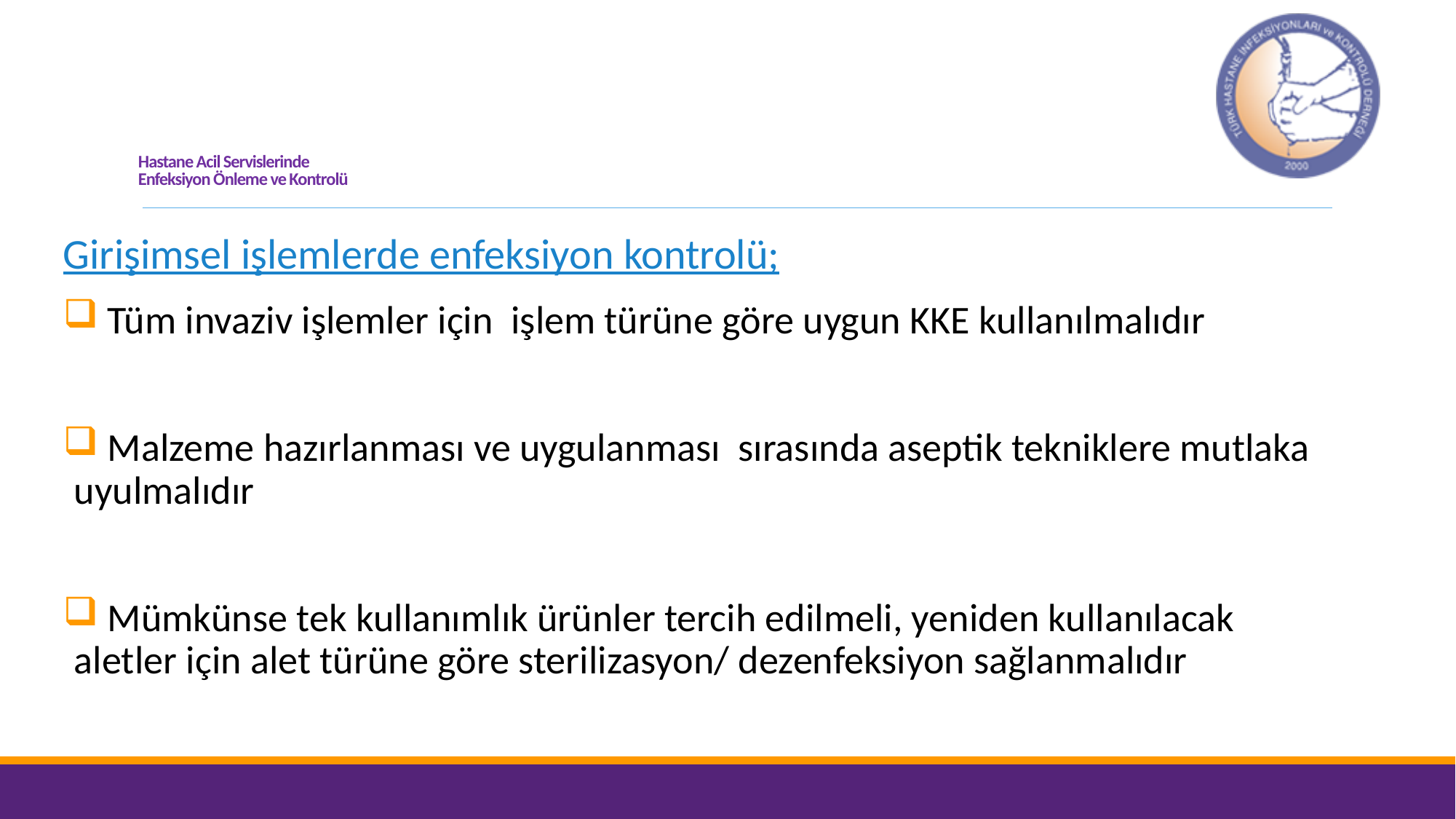

# Hastane Acil Servislerinde Enfeksiyon Önleme ve Kontrolü
Girişimsel işlemlerde enfeksiyon kontrolü;
 Tüm invaziv işlemler için  işlem türüne göre uygun KKE kullanılmalıdır

 Malzeme hazırlanması ve uygulanması  sırasında aseptik tekniklere mutlaka uyulmalıdır

 Mümkünse tek kullanımlık ürünler tercih edilmeli, yeniden kullanılacak aletler için alet türüne göre sterilizasyon/ dezenfeksiyon sağlanmalıdır